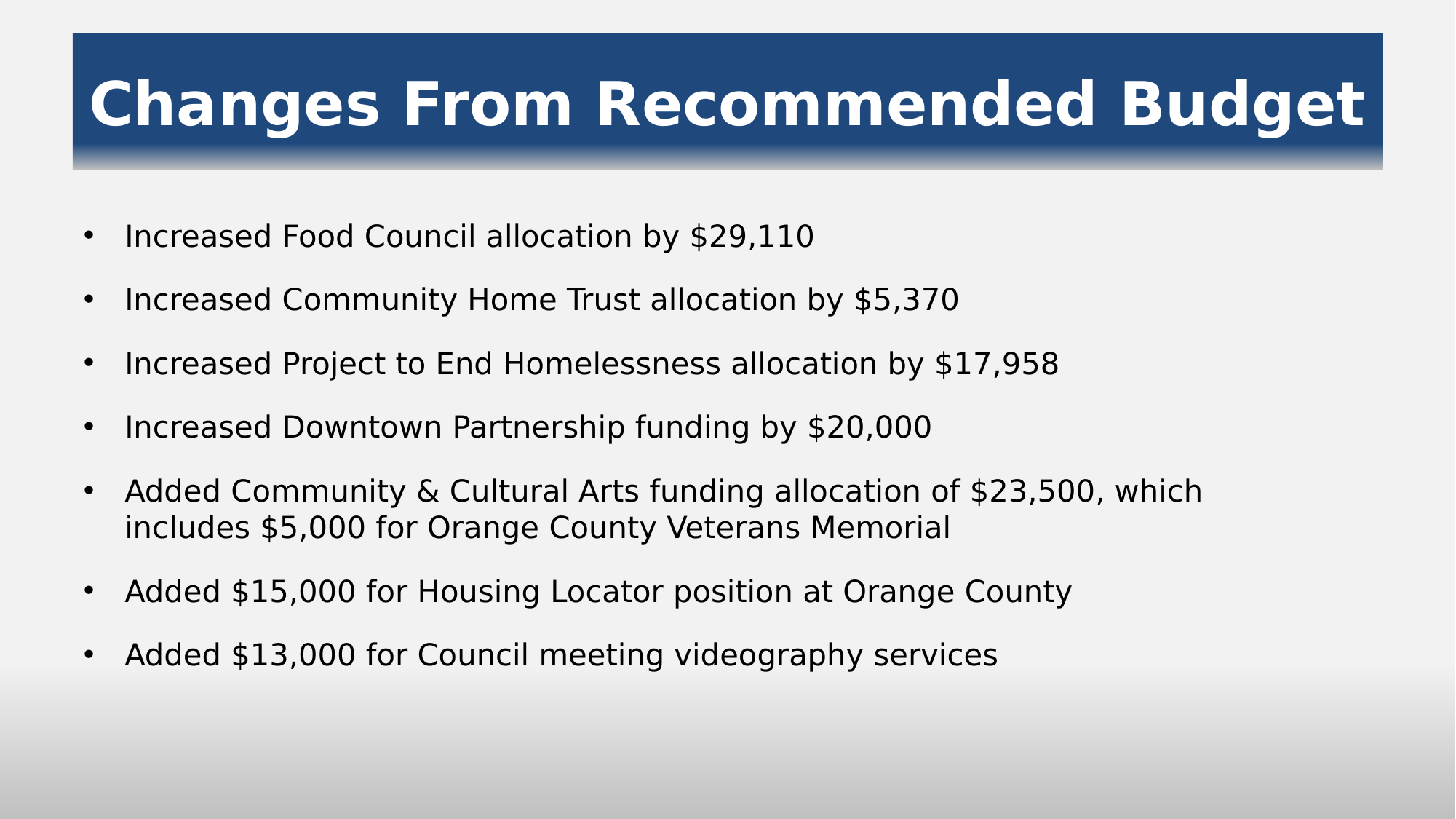

# Changes From Recommended Budget
Increased Food Council allocation by $29,110
Increased Community Home Trust allocation by $5,370
Increased Project to End Homelessness allocation by $17,958
Increased Downtown Partnership funding by $20,000
Added Community & Cultural Arts funding allocation of $23,500, which includes $5,000 for Orange County Veterans Memorial
Added $15,000 for Housing Locator position at Orange County
Added $13,000 for Council meeting videography services